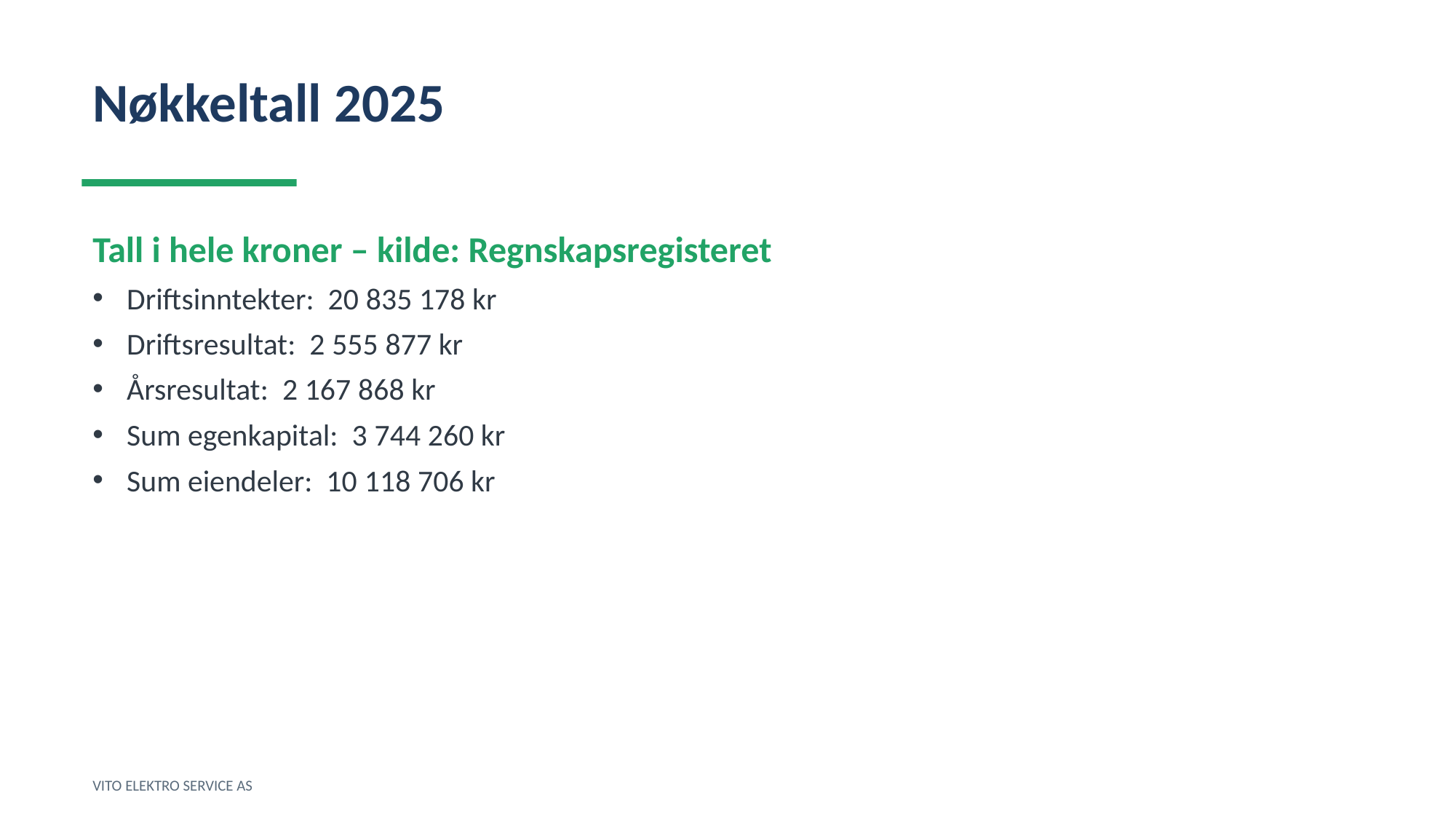

Nøkkeltall 2025

Tall i hele kroner – kilde: Regnskapsregisteret
Driftsinntekter:  20 835 178 kr
Driftsresultat:  2 555 877 kr
Årsresultat:  2 167 868 kr
Sum egenkapital:  3 744 260 kr
Sum eiendeler:  10 118 706 kr
VITO ELEKTRO SERVICE AS